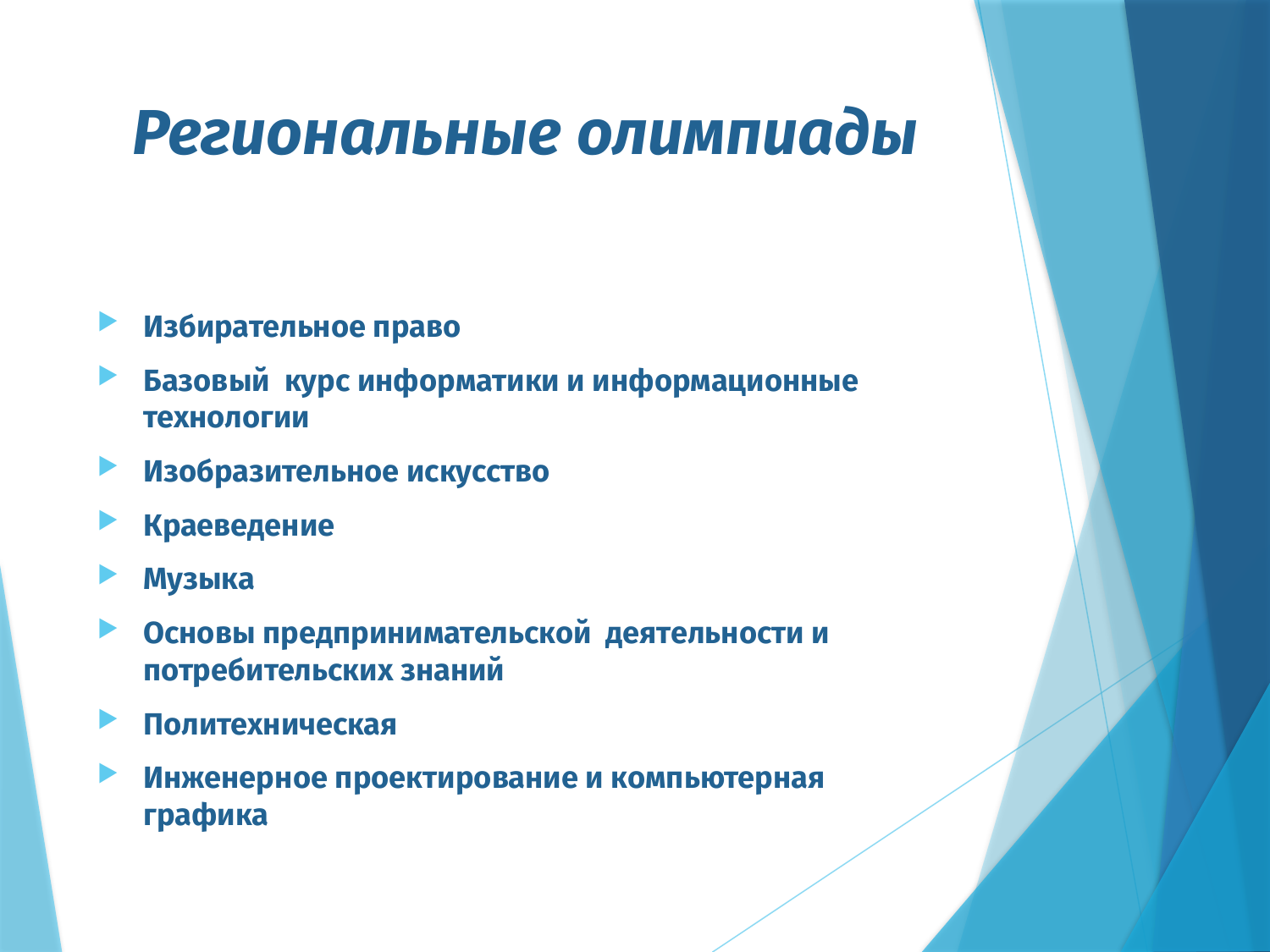

# Региональные олимпиады
Избирательное право
Базовый  курс информатики и информационные технологии
Изобразительное искусство
Краеведение
Музыка
Основы предпринимательской  деятельности и потребительских знаний
Политехническая
Инженерное проектирование и компьютерная графика